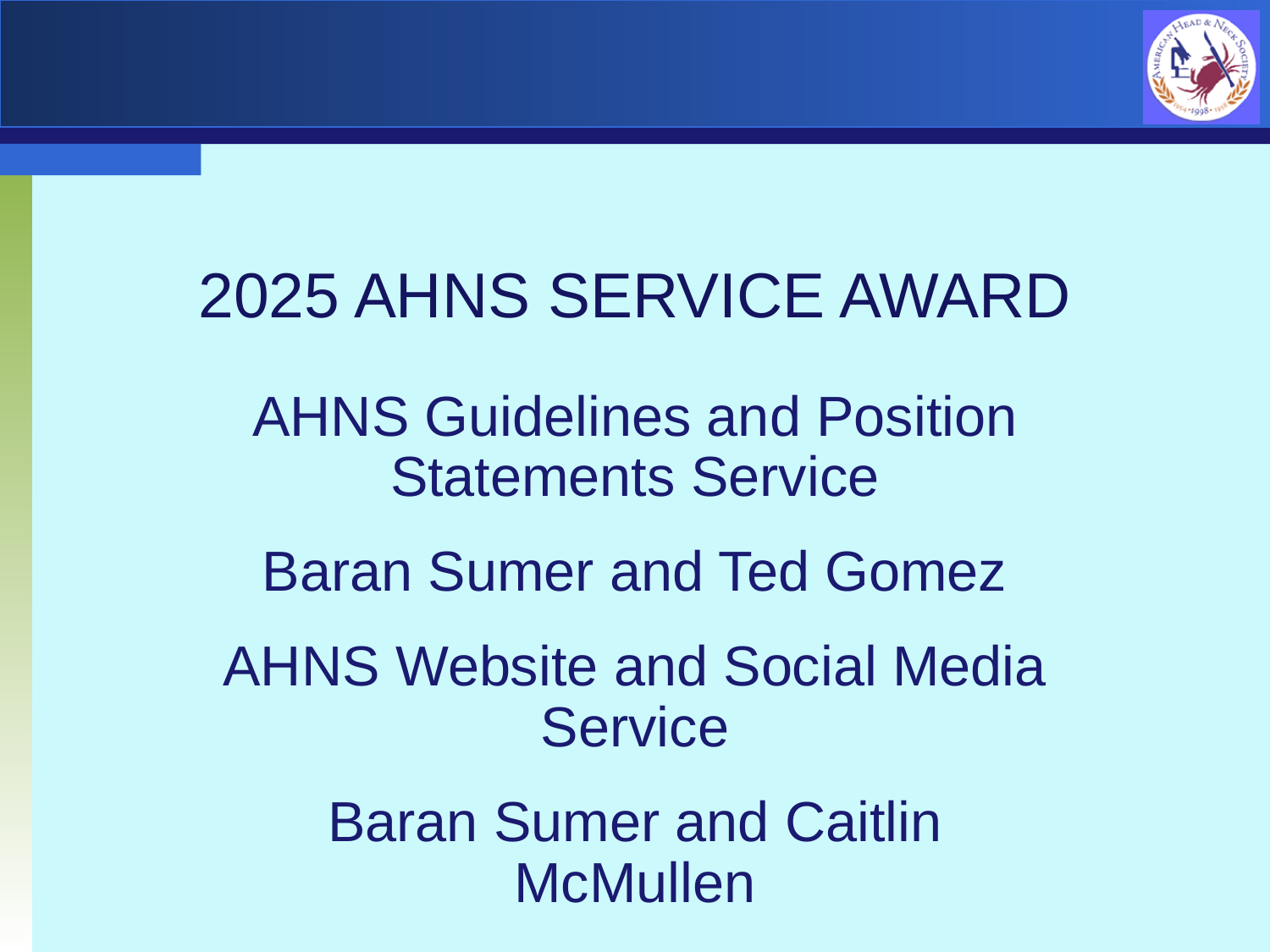

# 2025 AHNS SERVICE AWARD
AHNS Guidelines and Position Statements Service
Baran Sumer and Ted Gomez
AHNS Website and Social Media Service
Baran Sumer and Caitlin McMullen